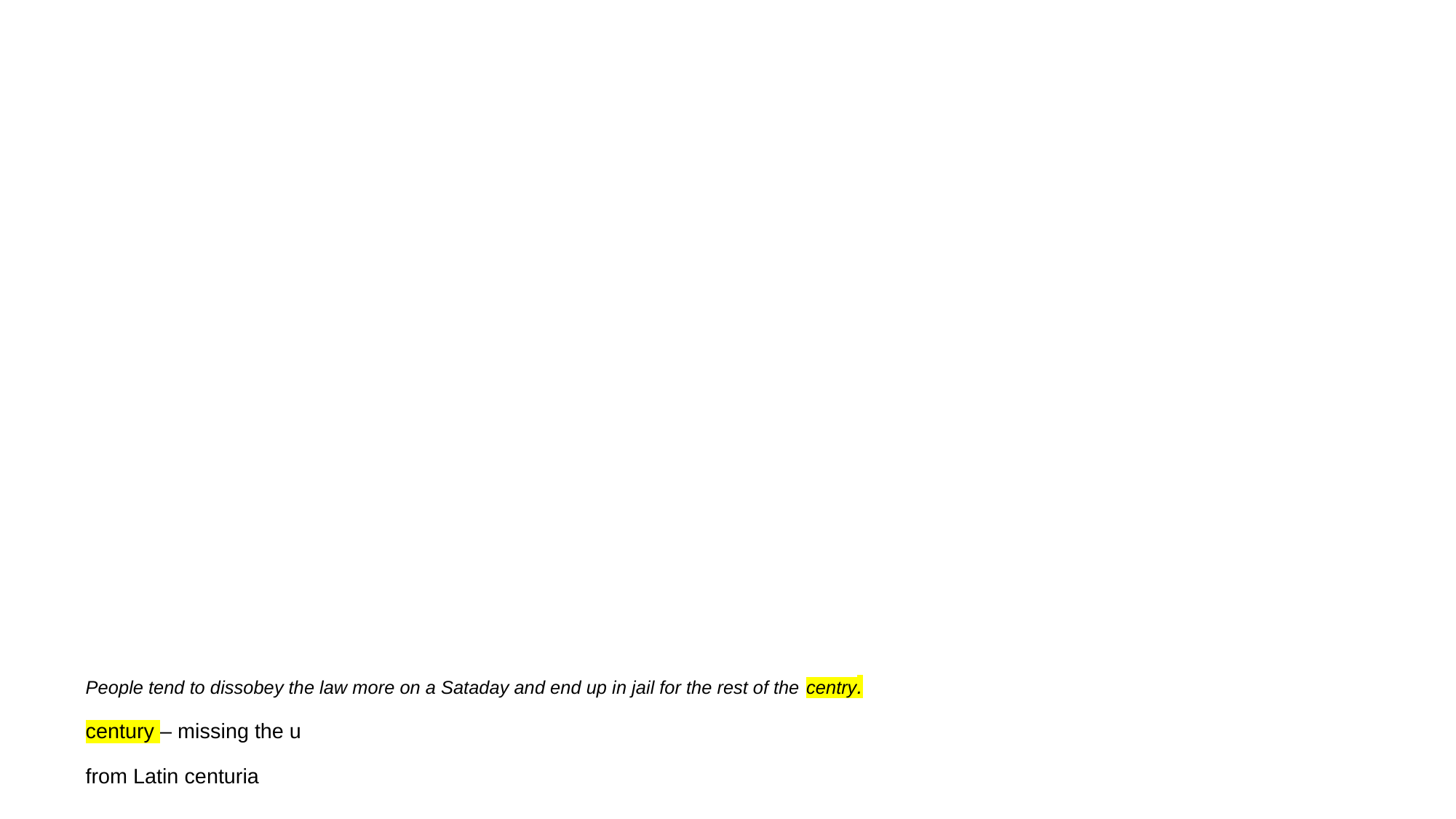

# People tend to dissobey the law more on a Sataday and end up in jail for the rest of the centry. century – missing the u from Latin centuria